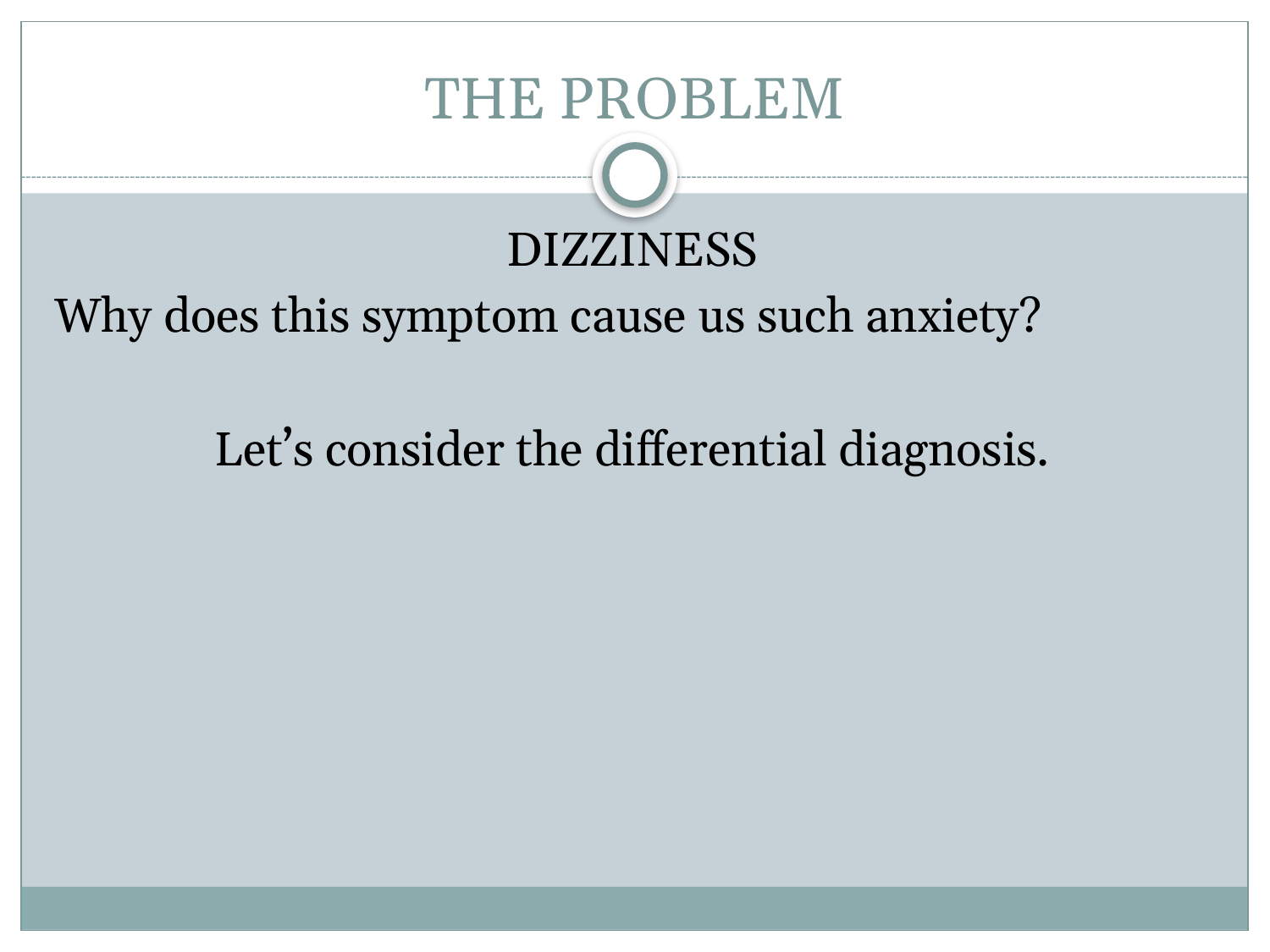

# THE PROBLEM
DIZZINESS
Why does this symptom cause us such anxiety?

Let’s consider the differential diagnosis.